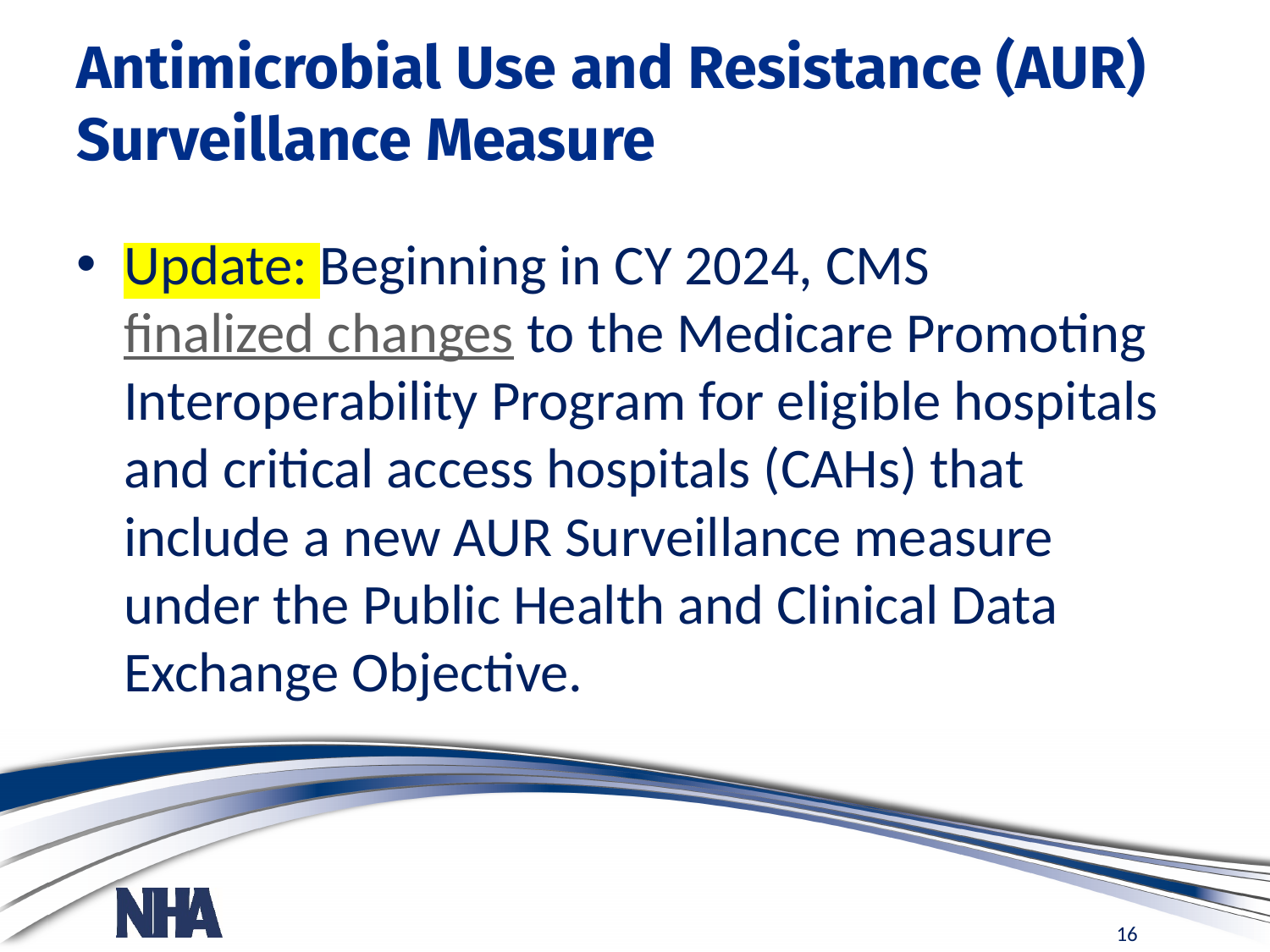

# Antimicrobial Use and Resistance (AUR) Surveillance Measure
Update: Beginning in CY 2024, CMS finalized changes to the Medicare Promoting Interoperability Program for eligible hospitals and critical access hospitals (CAHs) that include a new AUR Surveillance measure under the Public Health and Clinical Data Exchange Objective.